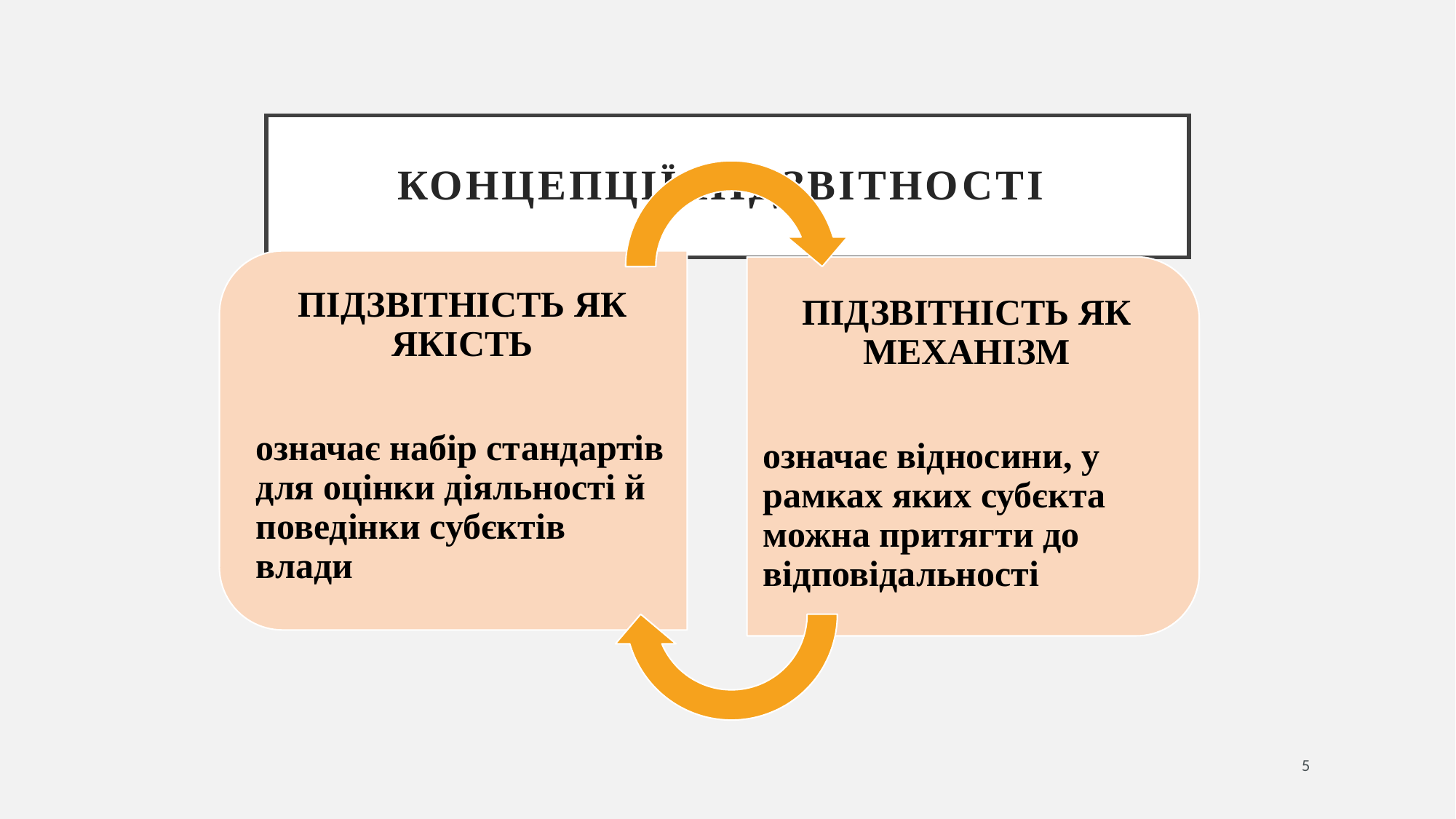

# КОНЦЕПЦІЇ ПІДЗВІТНОСТІ
ПІДЗВІТНІСТЬ ЯК ЯКІСТЬ

означає набір стандартів для оцінки діяльності й поведінки субєктів влади

ПІДЗВІТНІСТЬ ЯК МЕХАНІЗМ

означає відносини, у рамках яких субєкта можна притягти до відповідальності
5